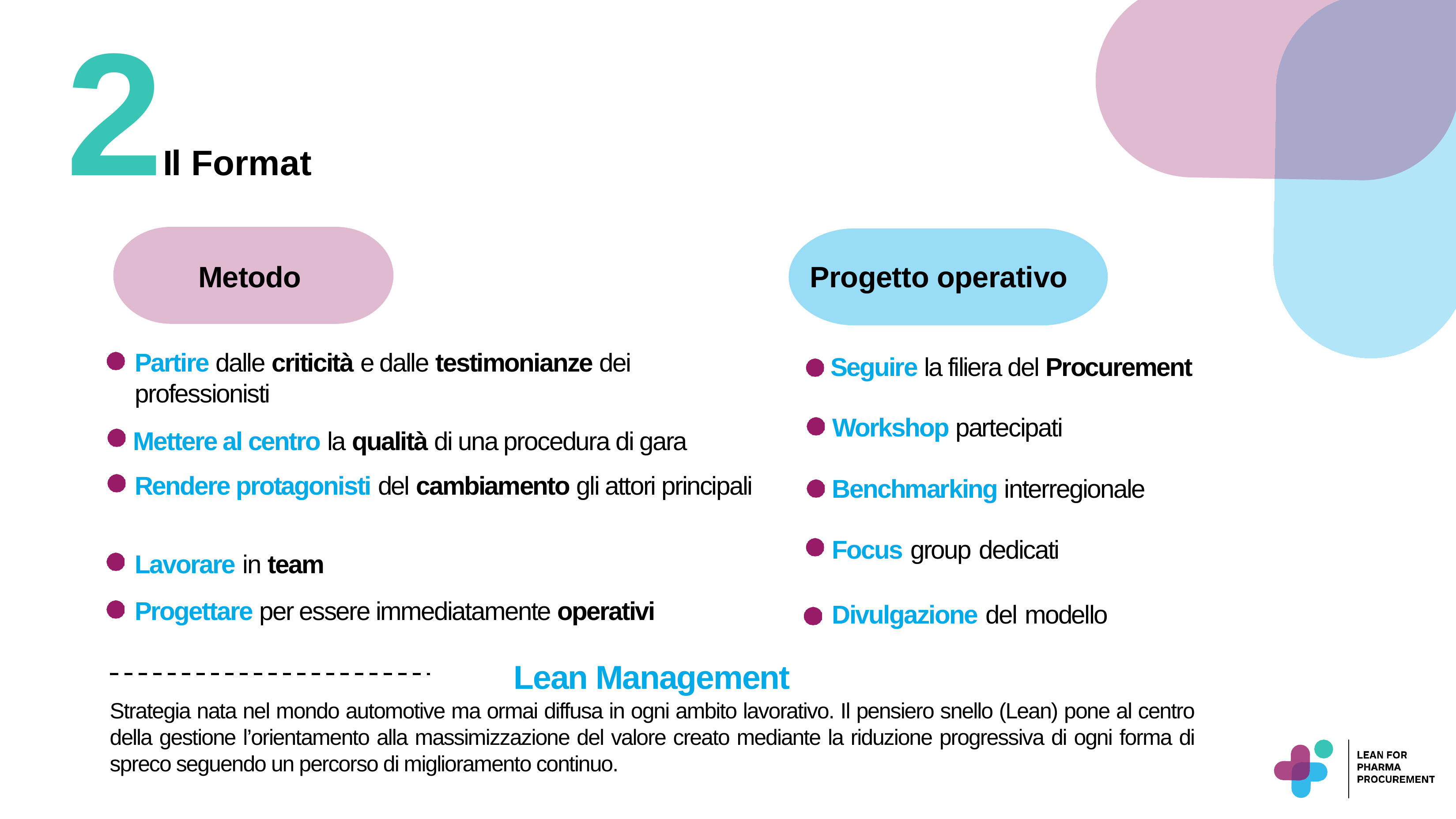

# 2Il Format

Metodo

Progetto operativo
Partire dalle criticità e dalle testimonianze dei professionisti
Mettere al centro la qualità di una procedura di gara
Rendere protagonisti del cambiamento gli attori principali
Lavorare in team
Progettare per essere immediatamente operativi
   Seguire la filiera del Procurement
Workshop partecipati
Benchmarking interregionale
Focus group dedicati
Divulgazione del modello

Lean Management
Strategia nata nel mondo automotive ma ormai diffusa in ogni ambito lavorativo. Il pensiero snello (Lean) pone al centro della gestione l’orientamento alla massimizzazione del valore creato mediante la riduzione progressiva di ogni forma di spreco seguendo un percorso di miglioramento continuo.